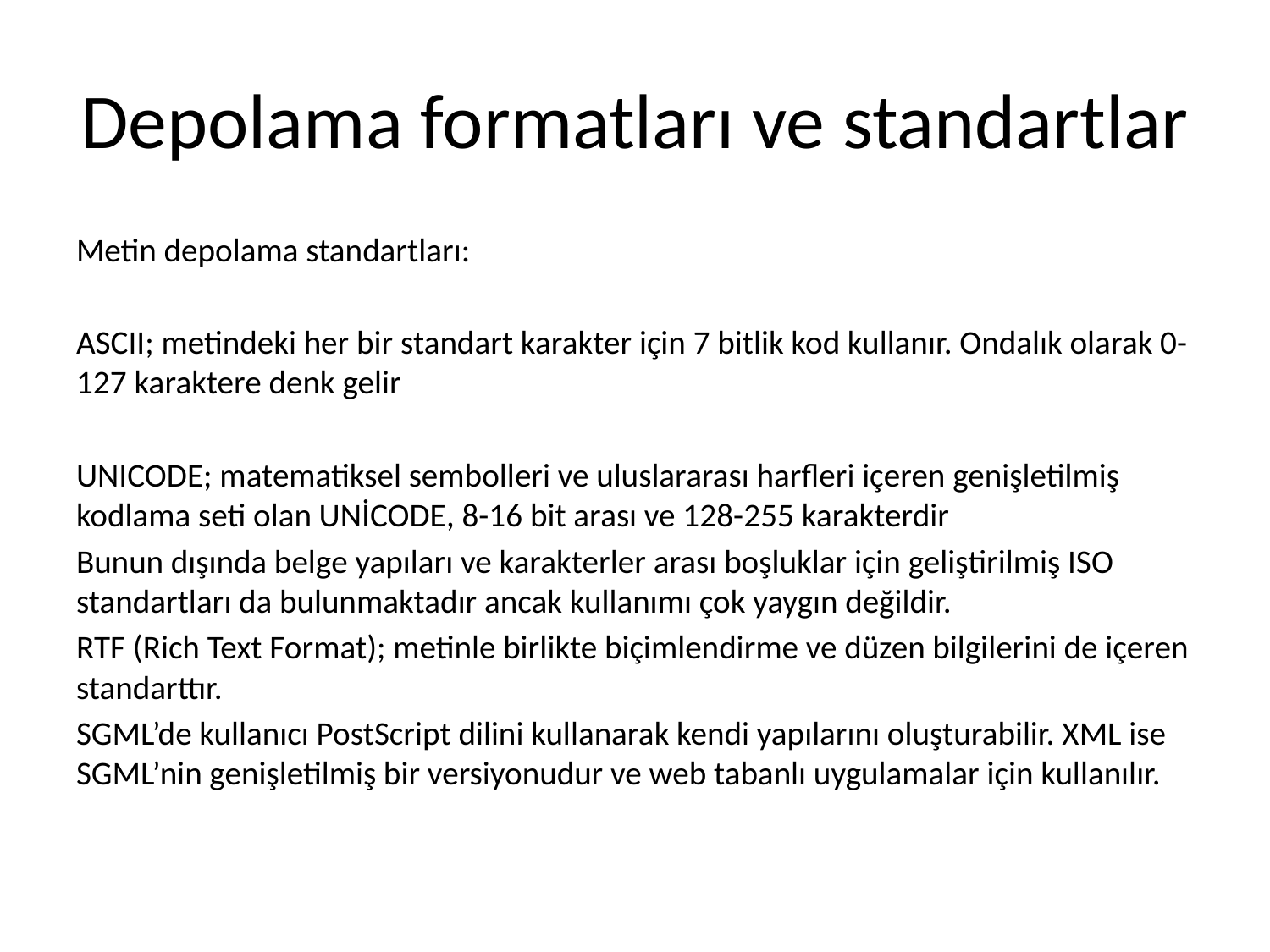

# Depolama formatları ve standartlar
Metin depolama standartları:

ASCII; metindeki her bir standart karakter için 7 bitlik kod kullanır. Ondalık olarak 0-127 karaktere denk gelir

UNICODE; matematiksel sembolleri ve uluslararası harfleri içeren genişletilmiş kodlama seti olan UNİCODE, 8-16 bit arası ve 128-255 karakterdir
Bunun dışında belge yapıları ve karakterler arası boşluklar için geliştirilmiş ISO standartları da bulunmaktadır ancak kullanımı çok yaygın değildir.
RTF (Rich Text Format); metinle birlikte biçimlendirme ve düzen bilgilerini de içeren standarttır.
SGML’de kullanıcı PostScript dilini kullanarak kendi yapılarını oluşturabilir. XML ise SGML’nin genişletilmiş bir versiyonudur ve web tabanlı uygulamalar için kullanılır.